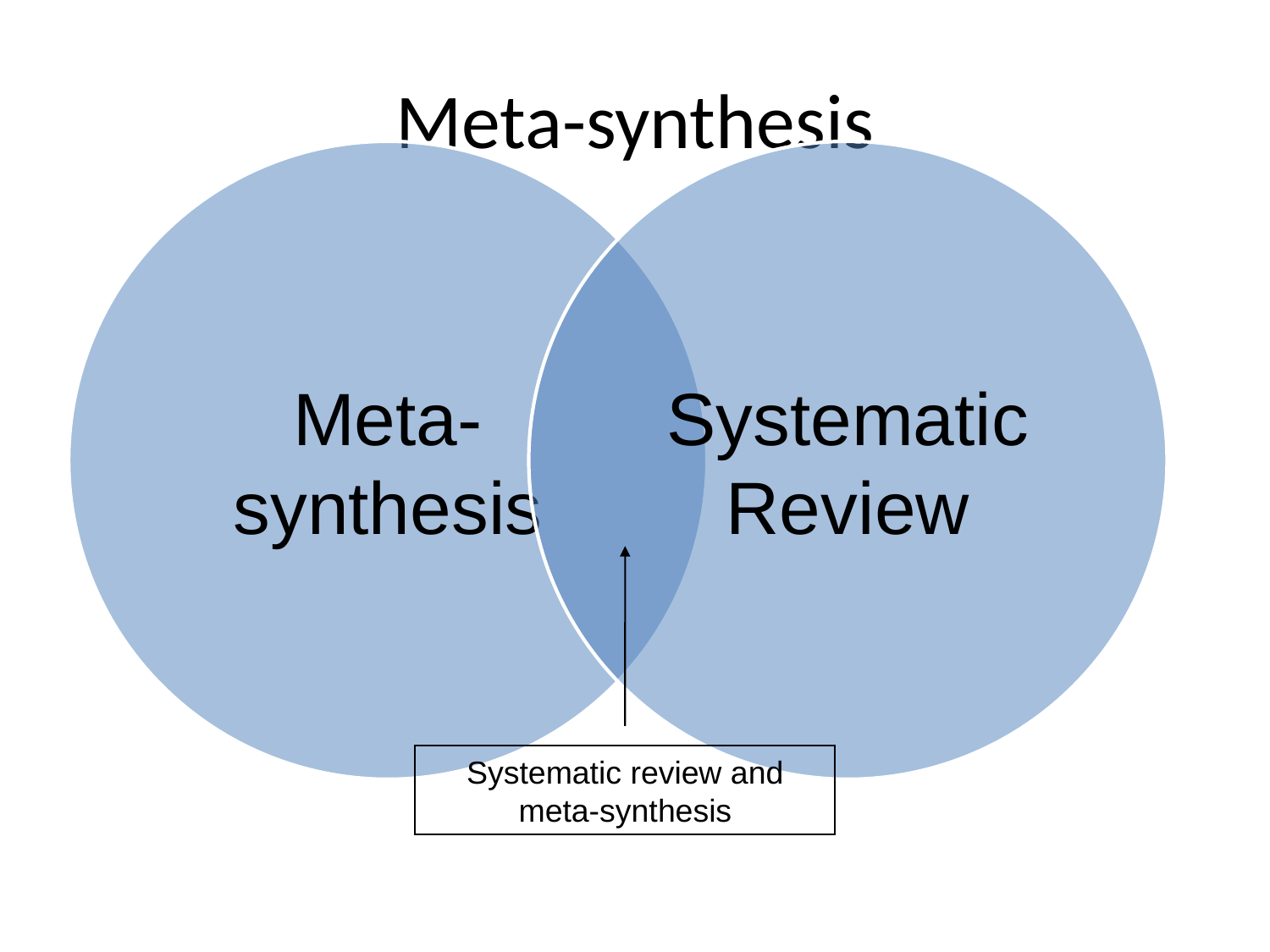

Meta-synthesis
Systematic Review
# Meta-synthesis

Systematic review and meta-synthesis